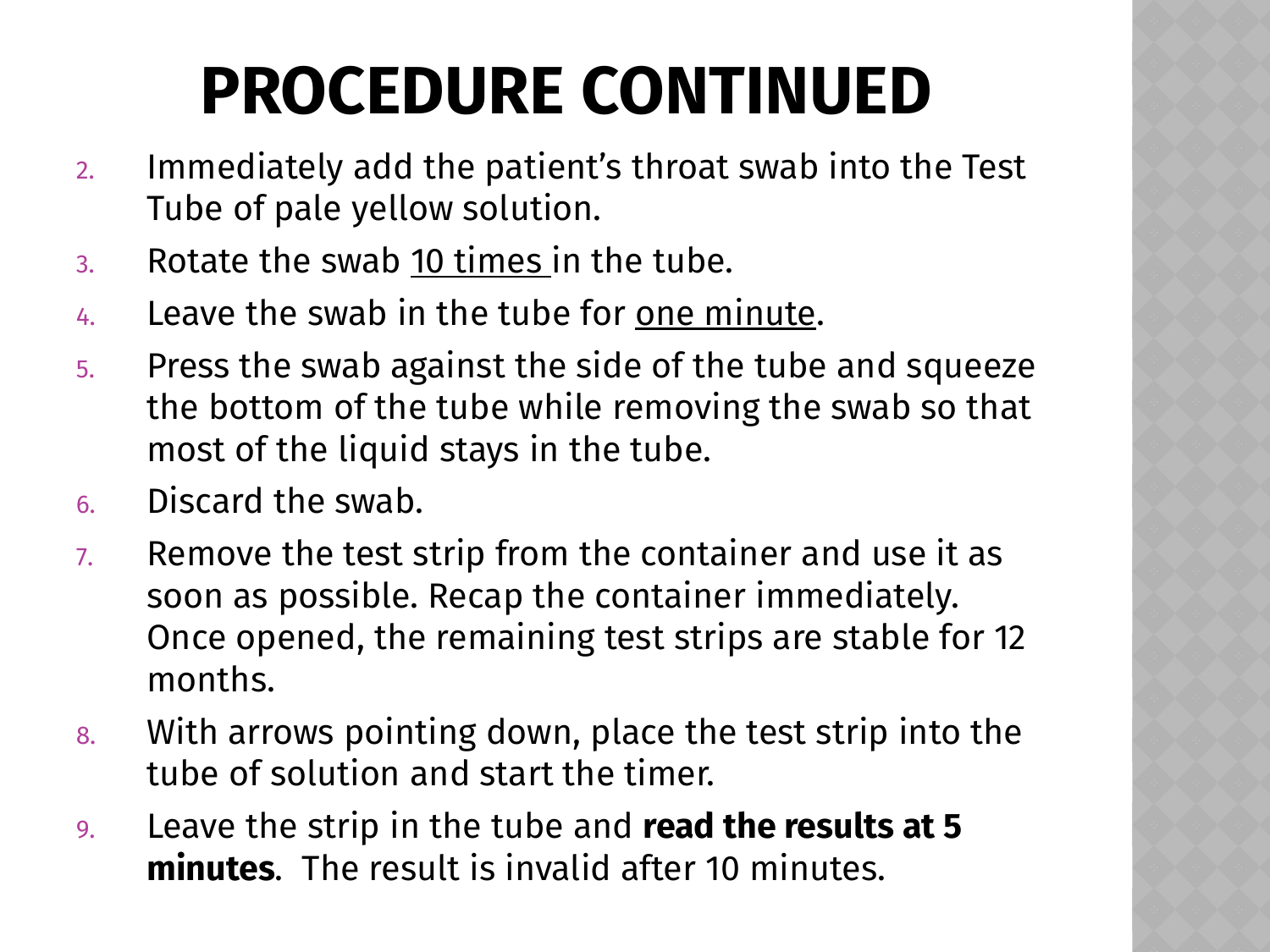

# Procedure continued
Immediately add the patient’s throat swab into the Test Tube of pale yellow solution.
Rotate the swab 10 times in the tube.
Leave the swab in the tube for one minute.
Press the swab against the side of the tube and squeeze the bottom of the tube while removing the swab so that most of the liquid stays in the tube.
Discard the swab.
Remove the test strip from the container and use it as soon as possible. Recap the container immediately.  Once opened, the remaining test strips are stable for 12 months.
With arrows pointing down, place the test strip into the tube of solution and start the timer.
Leave the strip in the tube and read the results at 5 minutes.  The result is invalid after 10 minutes.